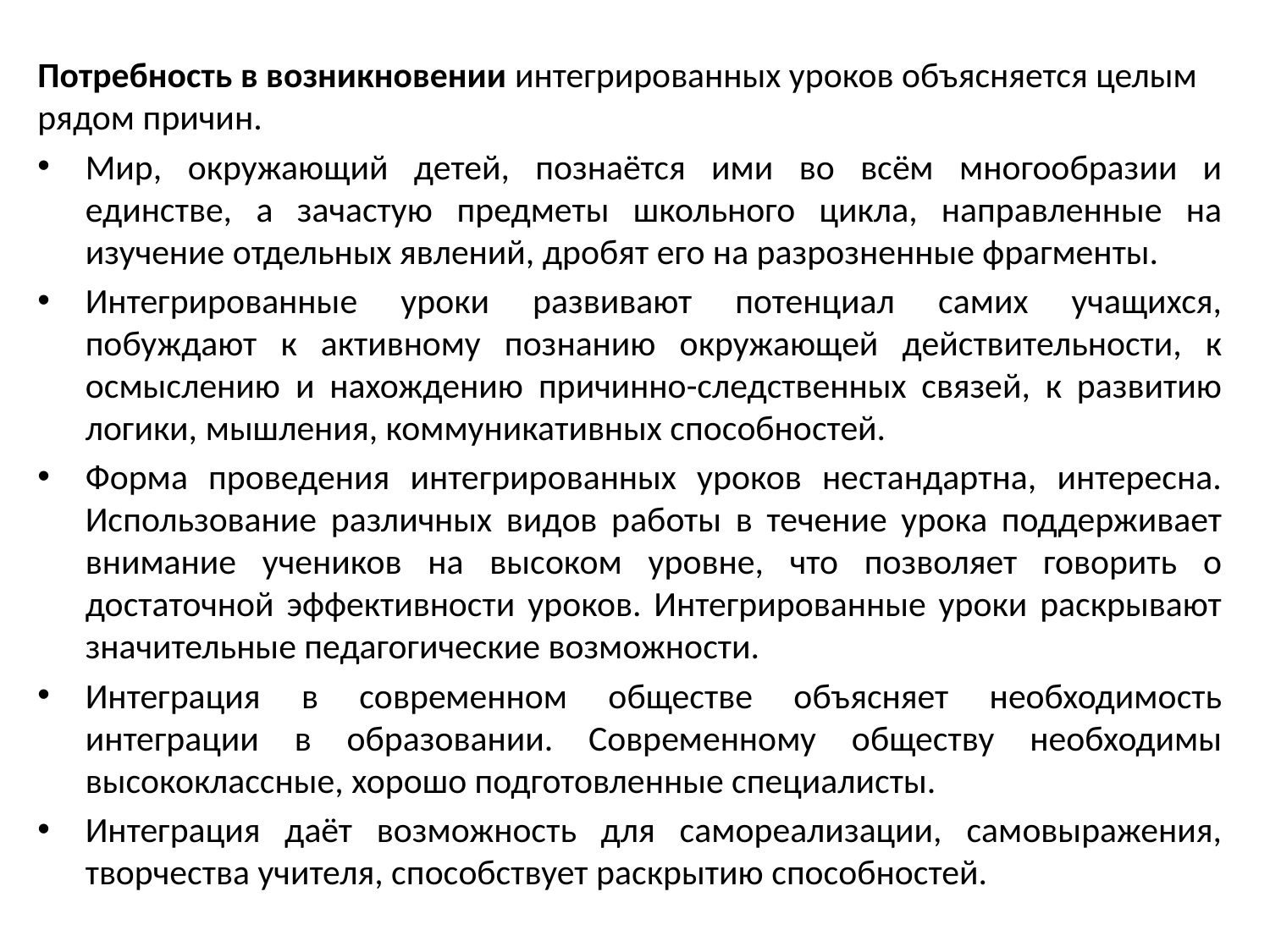

Потребность в возникновении интегрированных уроков объясняется целым рядом причин.
Мир, окружающий детей, познаётся ими во всём многообразии и единстве, а зачастую предметы школьного цикла, направленные на изучение отдельных явлений, дробят его на разрозненные фрагменты.
Интегрированные уроки развивают потенциал самих учащихся, побуждают к активному познанию окружающей действительности, к осмыслению и нахождению причинно-следственных связей, к развитию логики, мышления, коммуникативных способностей.
Форма проведения интегрированных уроков нестандартна, интересна. Использование различных видов работы в течение урока поддерживает внимание учеников на высоком уровне, что позволяет говорить о достаточной эффективности уроков. Интегрированные уроки раскрывают значительные педагогические возможности.
Интеграция в современном обществе объясняет необходимость интеграции в образовании. Современному обществу необходимы высококлассные, хорошо подготовленные специалисты.
Интеграция даёт возможность для самореализации, самовыражения, творчества учителя, способствует раскрытию способностей.